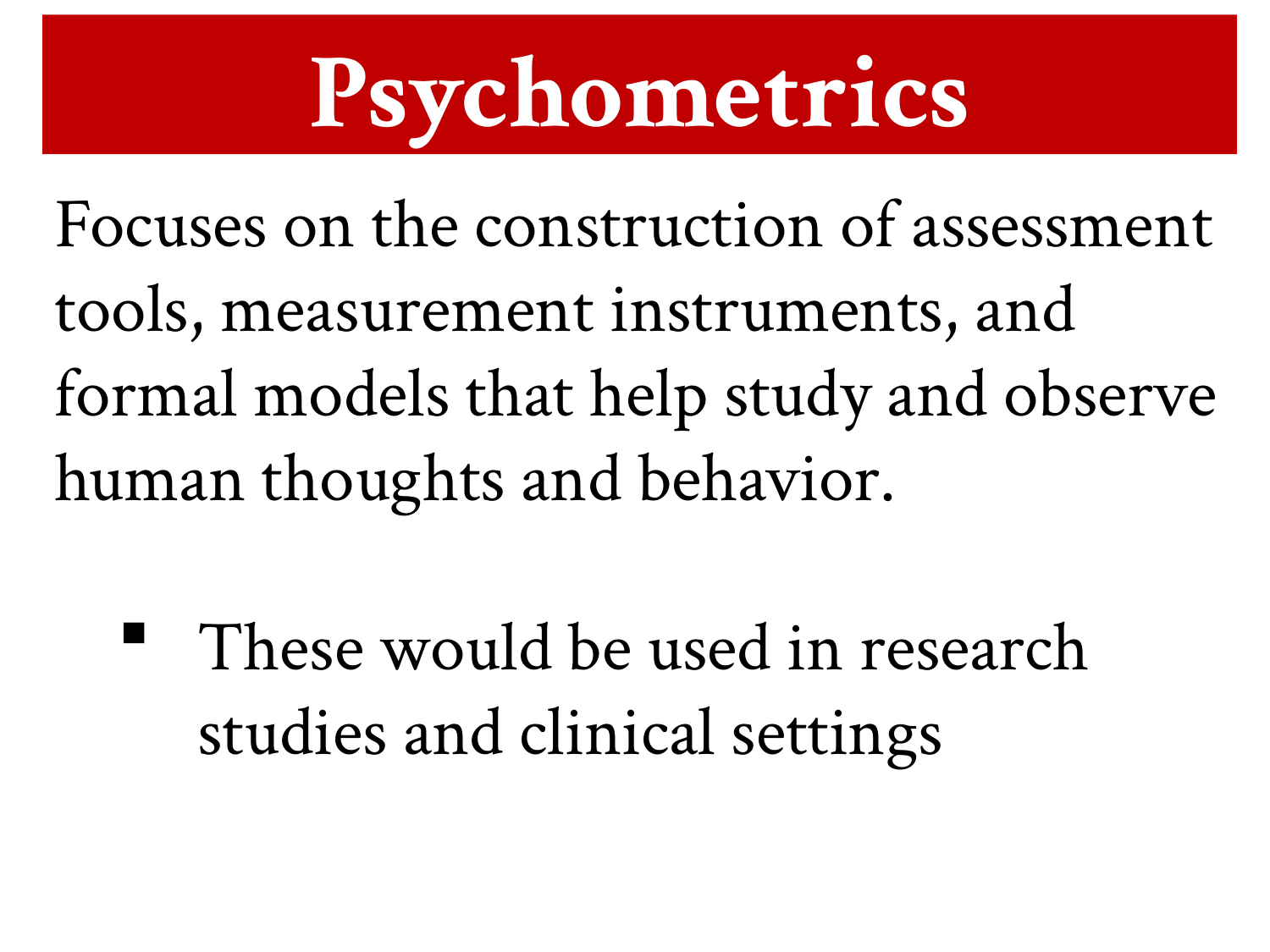

Psychometrics
Focuses on the construction of assessment tools, measurement instruments, and formal models that help study and observe human thoughts and behavior.

These would be used in research studies and clinical settings